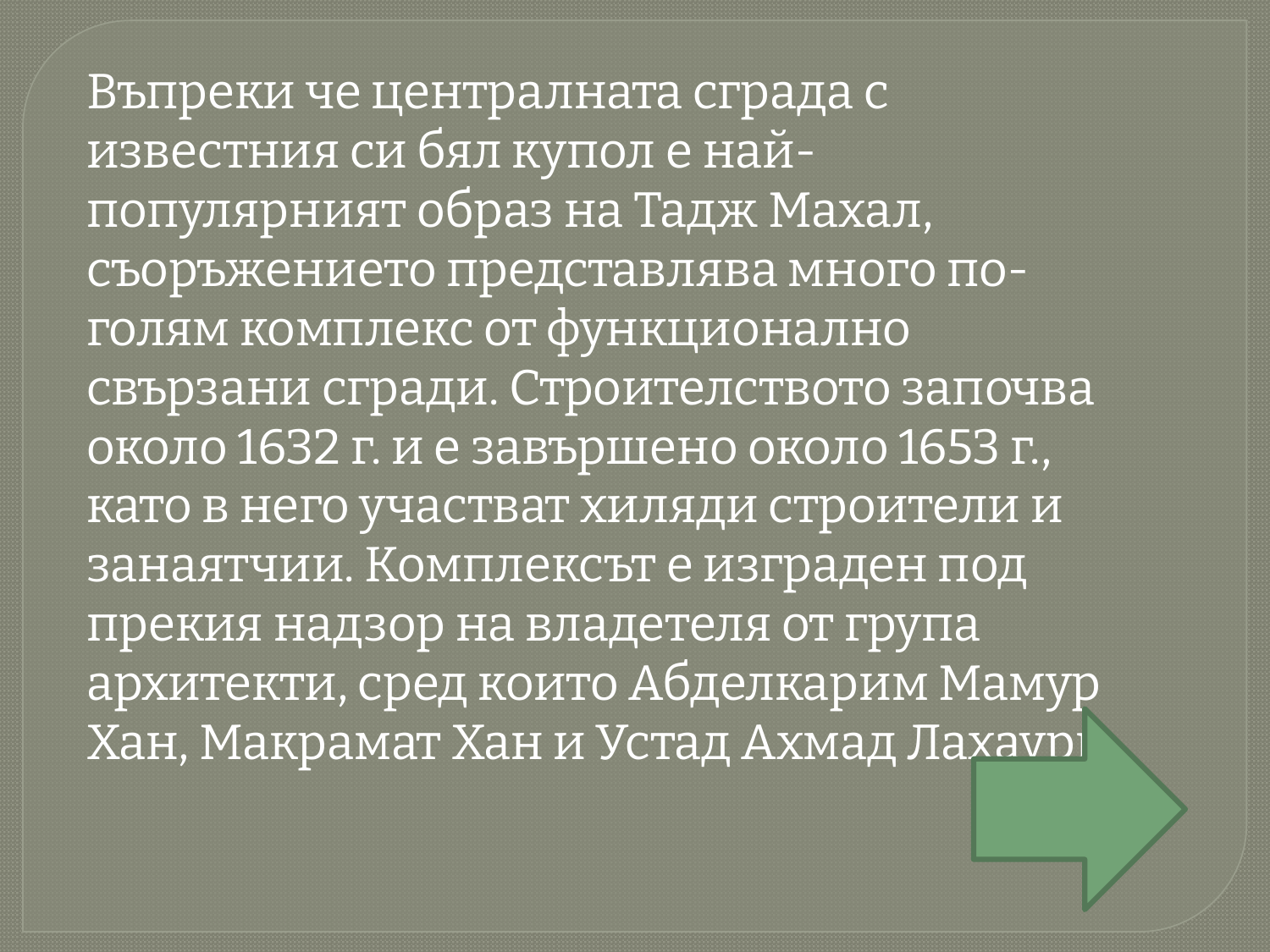

Въпреки че централната сграда с известния си бял купол е най-популярният образ на Тадж Махал, съоръжението представлява много по-голям комплекс от функционално свързани сгради. Строителството започва около 1632 г. и е завършено около 1653 г., като в него участват хиляди строители и занаятчии. Комплексът е изграден под прекия надзор на владетеля от група архитекти, сред които Абделкарим Мамур Хан, Макрамат Хан и Устад Ахмад Лахаури.